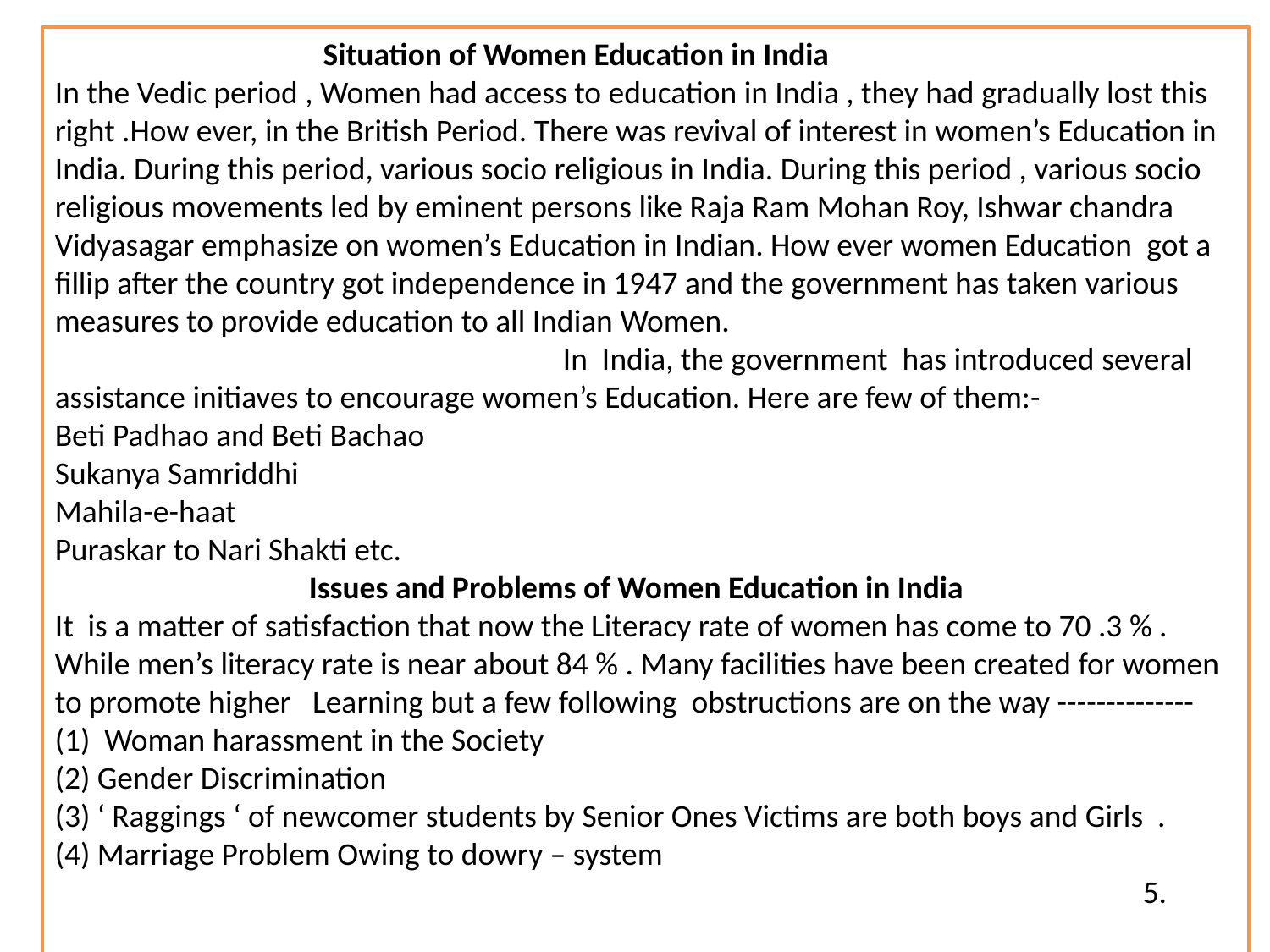

Situation of Women Education in India
In the Vedic period , Women had access to education in India , they had gradually lost this right .How ever, in the British Period. There was revival of interest in women’s Education in India. During this period, various socio religious in India. During this period , various socio religious movements led by eminent persons like Raja Ram Mohan Roy, Ishwar chandra Vidyasagar emphasize on women’s Education in Indian. How ever women Education  got a fillip after the country got independence in 1947 and the government has taken various measures to provide education to all Indian Women.
				In  India, the government  has introduced several assistance initiaves to encourage women’s Education. Here are few of them:-
Beti Padhao and Beti Bachao
Sukanya Samriddhi
Mahila-e-haat
Puraskar to Nari Shakti etc.
		Issues and Problems of Women Education in India
It  is a matter of satisfaction that now the Literacy rate of women has come to 70 .3 % . While men’s literacy rate is near about 84 % . Many facilities have been created for women to promote higher   Learning but a few following  obstructions are on the way --------------
(1)  Woman harassment in the Society
(2) Gender Discrimination
(3) ‘ Raggings ‘ of newcomer students by Senior Ones Victims are both boys and Girls  .
(4) Marriage Problem Owing to dowry – system
								          5.